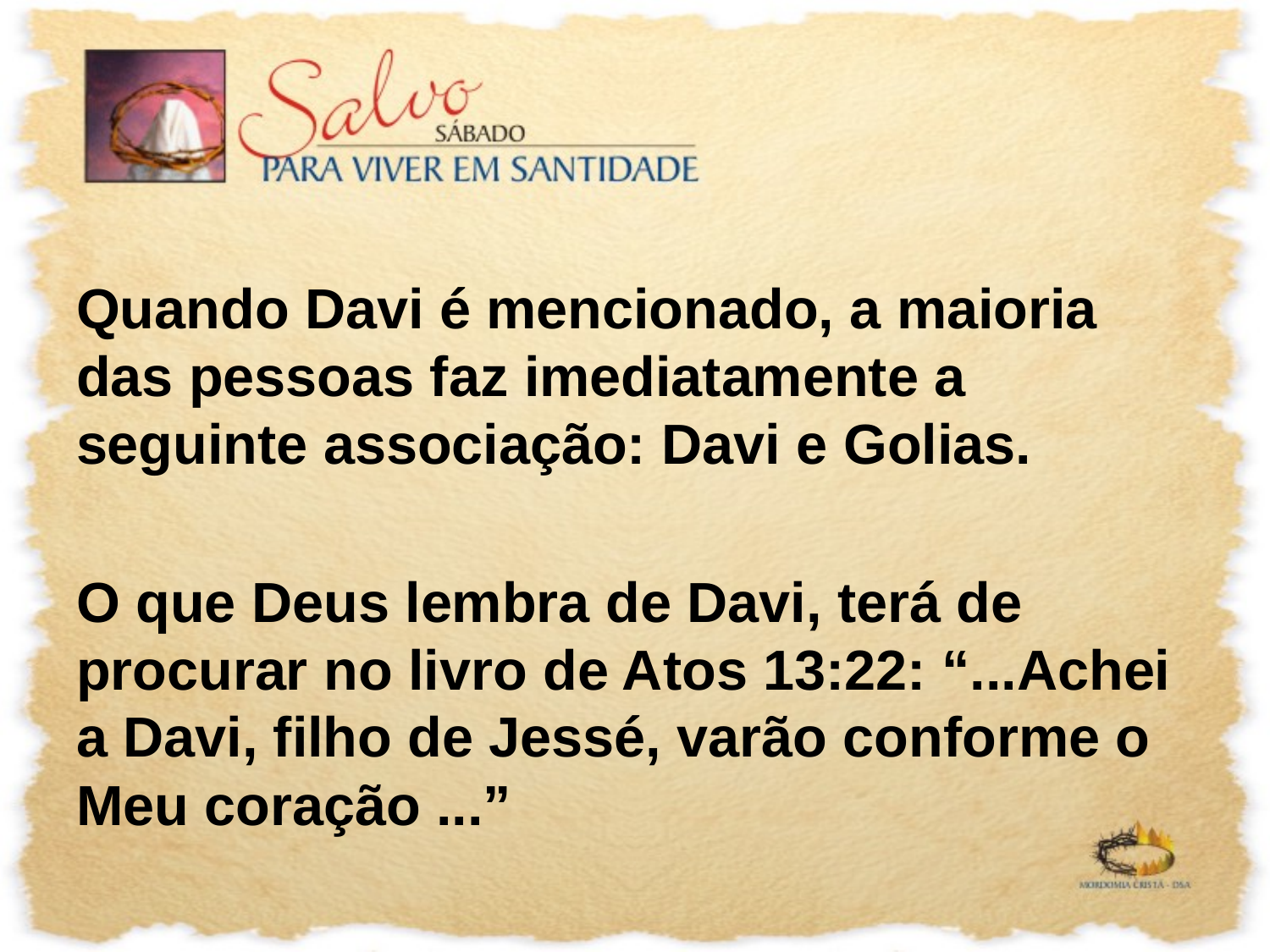

Quando Davi é mencionado, a maioria das pessoas faz imediatamente a seguinte associação: Davi e Golias.

O que Deus lembra de Davi, terá de procurar no livro de Atos 13:22: “...Achei a Davi, filho de Jessé, varão conforme o Meu coração ...”